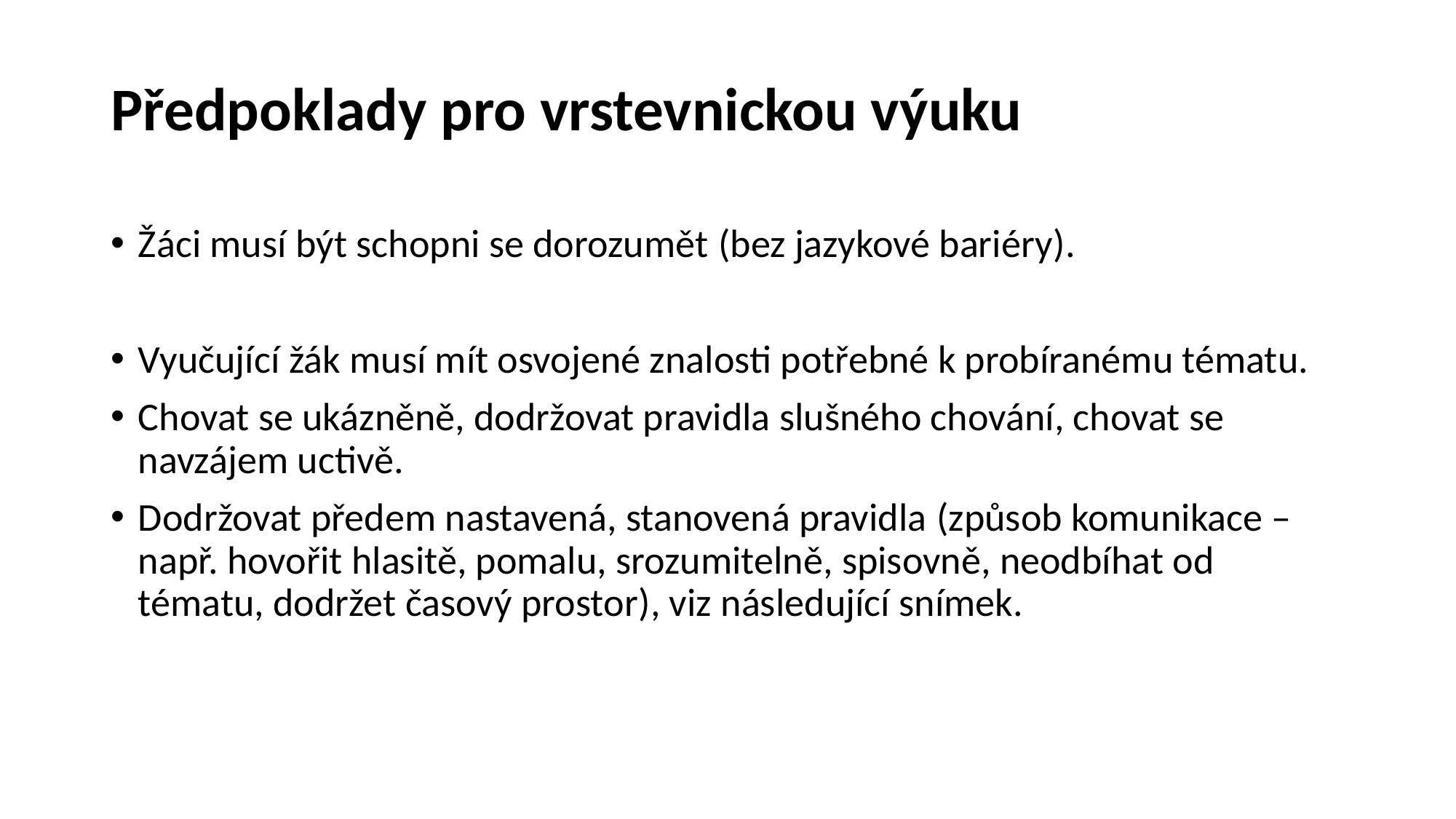

# Předpoklady pro vrstevnickou výuku
Žáci musí být schopni se dorozumět (bez jazykové bariéry).

Vyučující žák musí mít osvojené znalosti potřebné k probíranému tématu.
Chovat se ukázněně, dodržovat pravidla slušného chování, chovat se navzájem uctivě.
Dodržovat předem nastavená, stanovená pravidla (způsob komunikace – např. hovořit hlasitě, pomalu, srozumitelně, spisovně, neodbíhat od tématu, dodržet časový prostor), viz následující snímek.